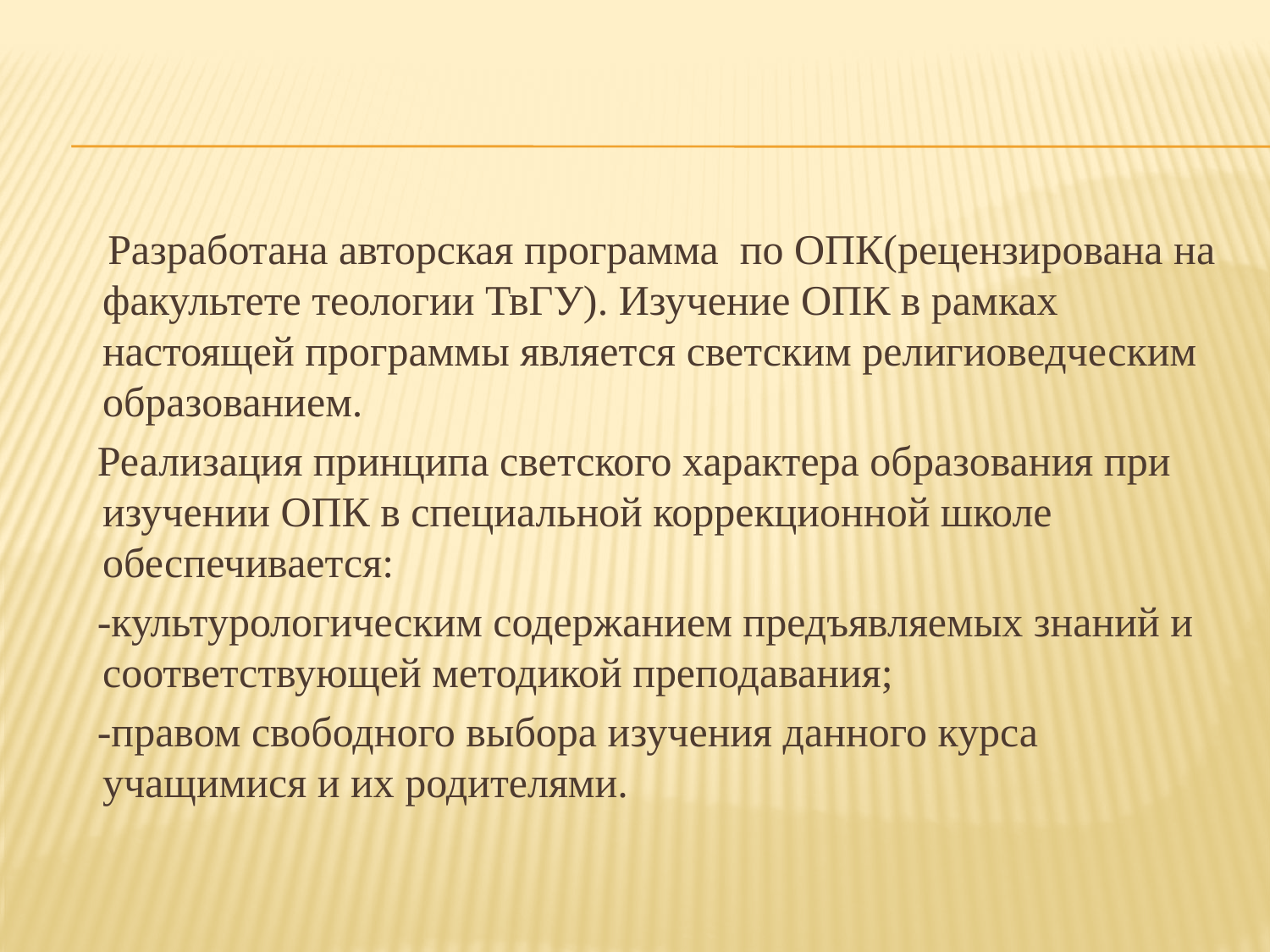

#
     Разработана авторская программа  по ОПК(рецензирована на факультете теологии ТвГУ). Изучение ОПК в рамках настоящей программы является светским религиоведческим образованием.
    Реализация принципа светского характера образования при изучении ОПК в специальной коррекционной школе обеспечивается:
    -культурологическим содержанием предъявляемых знаний и соответствующей методикой преподавания;
    -правом свободного выбора изучения данного курса учащимися и их родителями.